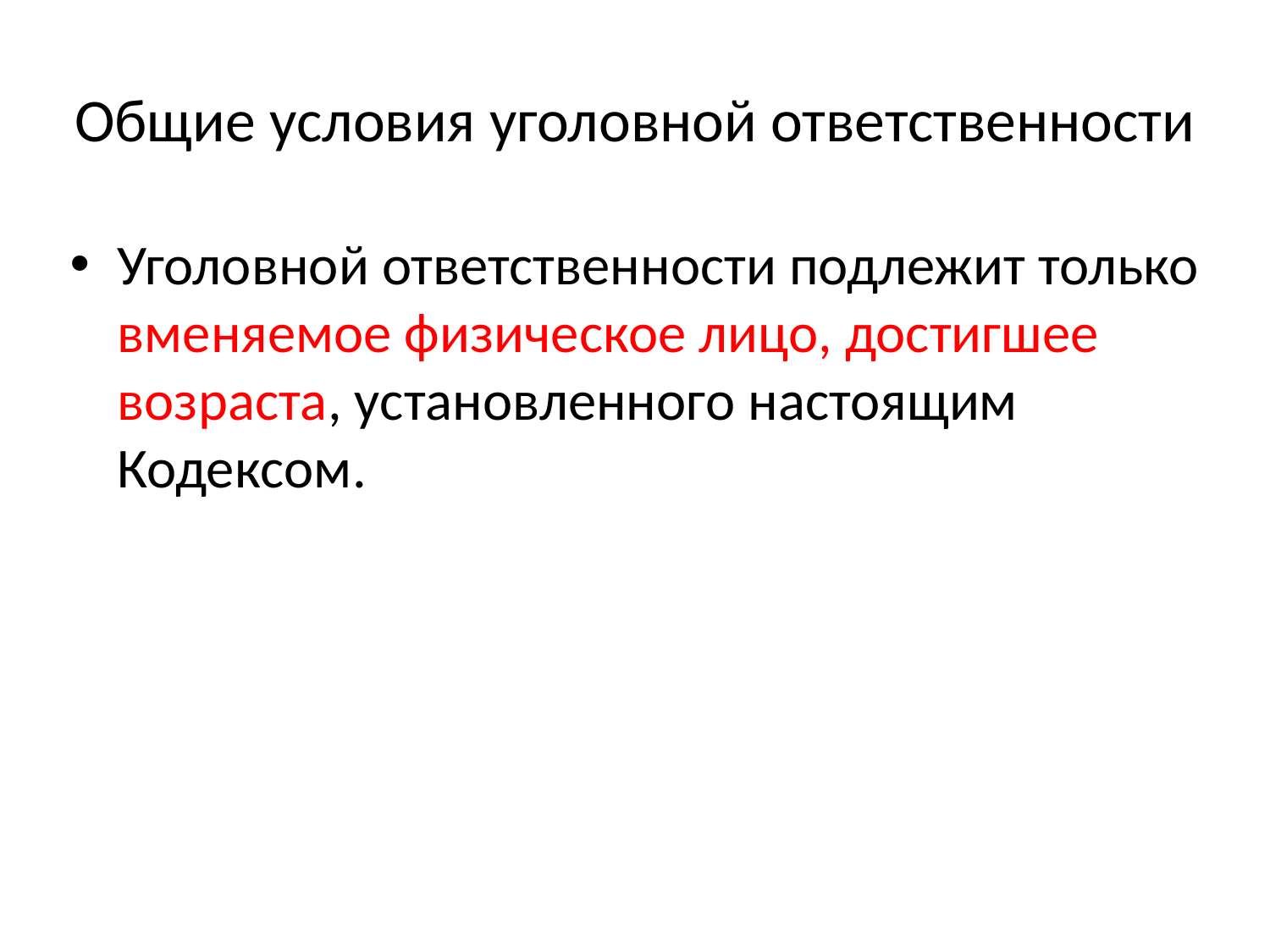

# Общие условия уголовной ответственности
Уголовной ответственности подлежит только вменяемое физическое лицо, достигшее возраста, установленного настоящим Кодексом.